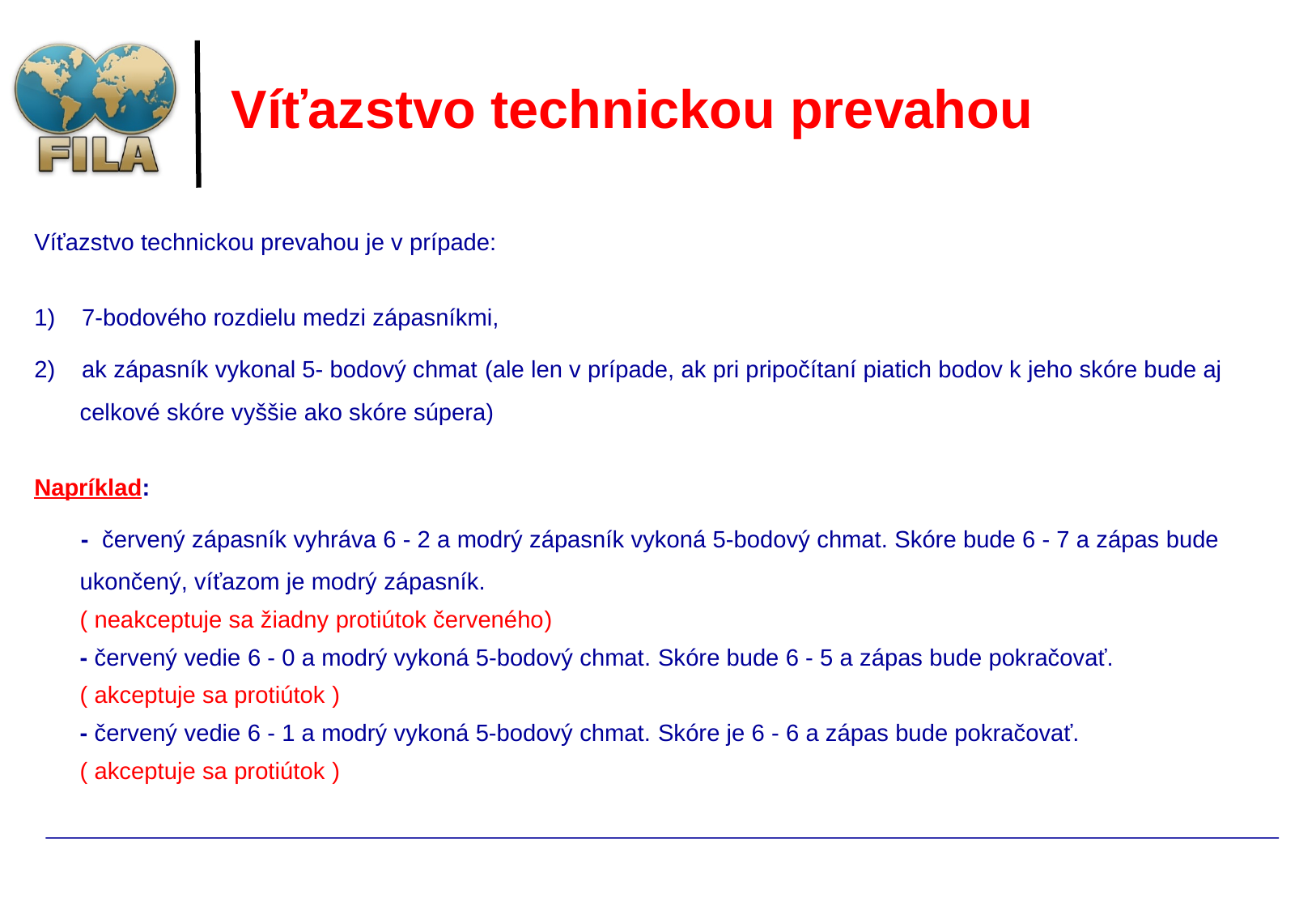

# Víťazstvo technickou prevahou

Víťazstvo technickou prevahou je v prípade:

1)    7-bodového rozdielu medzi zápasníkmi,
2)    ak zápasník vykonal 5- bodový chmat (ale len v prípade, ak pri pripočítaní piatich bodov k jeho skóre bude aj celkové skóre vyššie ako skóre súpera)

Napríklad:
       -  červený zápasník vyhráva 6 - 2 a modrý zápasník vykoná 5-bodový chmat. Skóre bude 6 - 7 a zápas bude ukončený, víťazom je modrý zápasník.
	( neakceptuje sa žiadny protiútok červeného)
	- červený vedie 6 - 0 a modrý vykoná 5-bodový chmat. Skóre bude 6 - 5 a zápas bude pokračovať.
	( akceptuje sa protiútok )
	- červený vedie 6 - 1 a modrý vykoná 5-bodový chmat. Skóre je 6 - 6 a zápas bude pokračovať.
	( akceptuje sa protiútok )